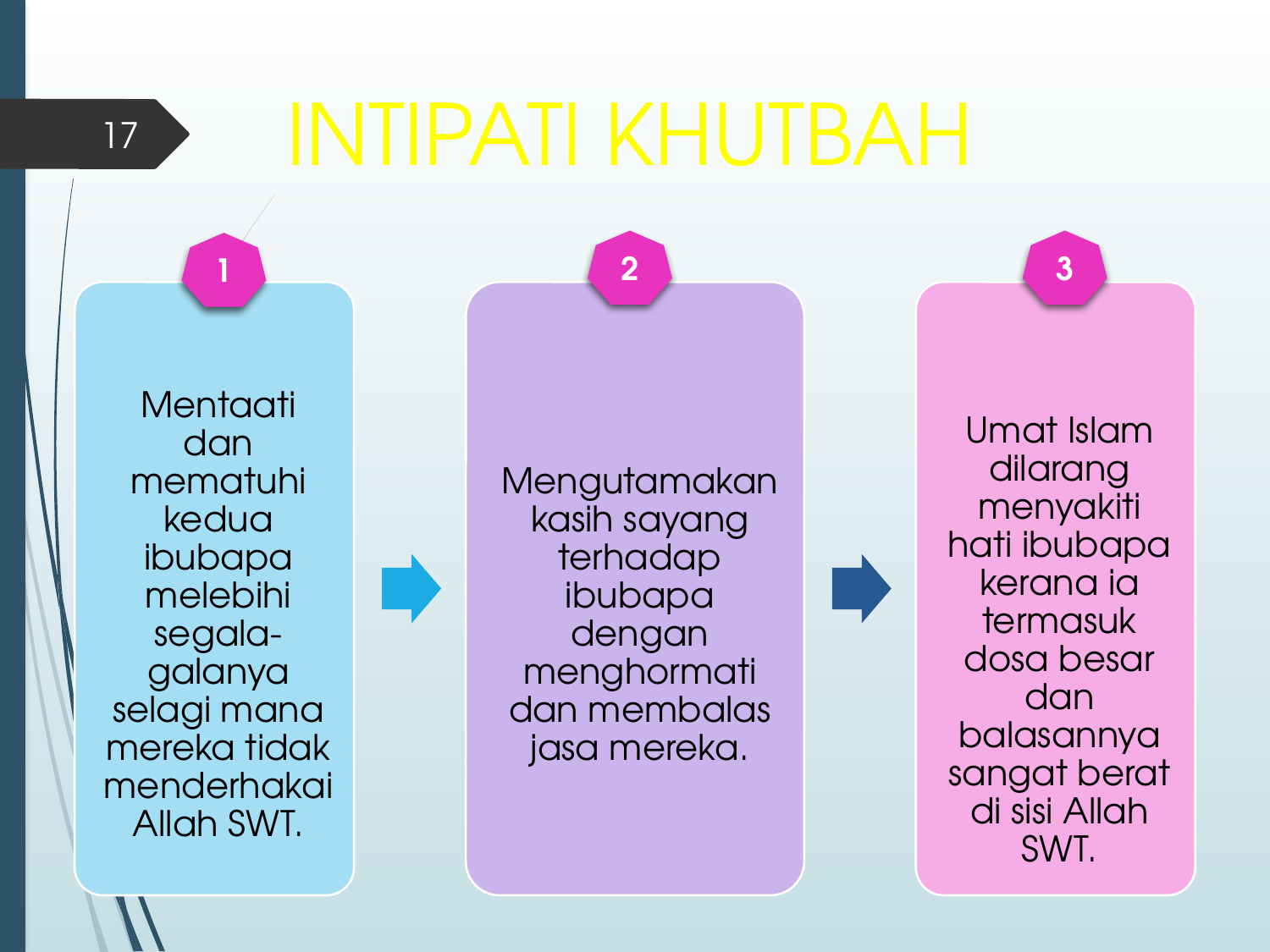

INTIPATI KHUTBAH
17
2
3
1

Mentaati dan mematuhi kedua ibubapa melebihi segala-galanya selagi mana mereka tidak menderhakai Allah SWT.

Mengutamakan kasih sayang terhadap ibubapa dengan menghormati dan membalas jasa mereka.

Umat Islam dilarang menyakiti hati ibubapa kerana ia termasuk dosa besar dan balasannya sangat berat di sisi Allah SWT.